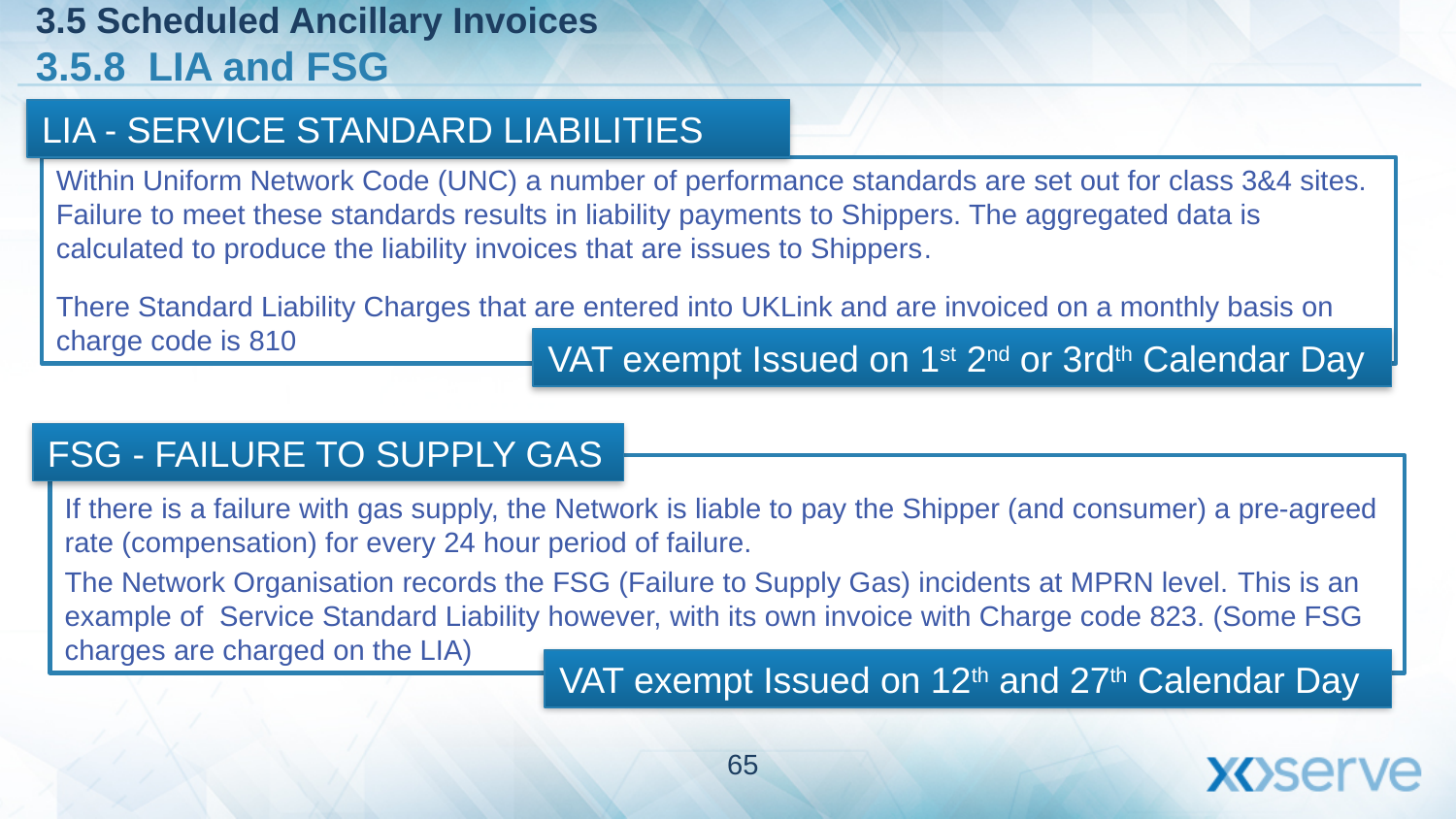

3.5 Scheduled Ancillary Invoices
3.5.8  LIA and FSG
LIA - SERVICE STANDARD LIABILITIES
Within Uniform Network Code (UNC) a number of performance standards are set out for class 3&4 sites. Failure to meet these standards results in liability payments to Shippers. The aggregated data is calculated to produce the liability invoices that are issues to Shippers.
There Standard Liability Charges that are entered into UKLink and are invoiced on a monthly basis on charge code is 810
VAT exempt Issued on 1st 2nd or 3rdth Calendar Day
FSG - FAILURE TO SUPPLY GAS
If there is a failure with gas supply, the Network is liable to pay the Shipper (and consumer) a pre-agreed rate (compensation) for every 24 hour period of failure.
The Network Organisation records the FSG (Failure to Supply Gas) incidents at MPRN level. This is an example of  Service Standard Liability however, with its own invoice with Charge code 823. (Some FSG charges are charged on the LIA)
VAT exempt Issued on 12th and 27th Calendar Day
65